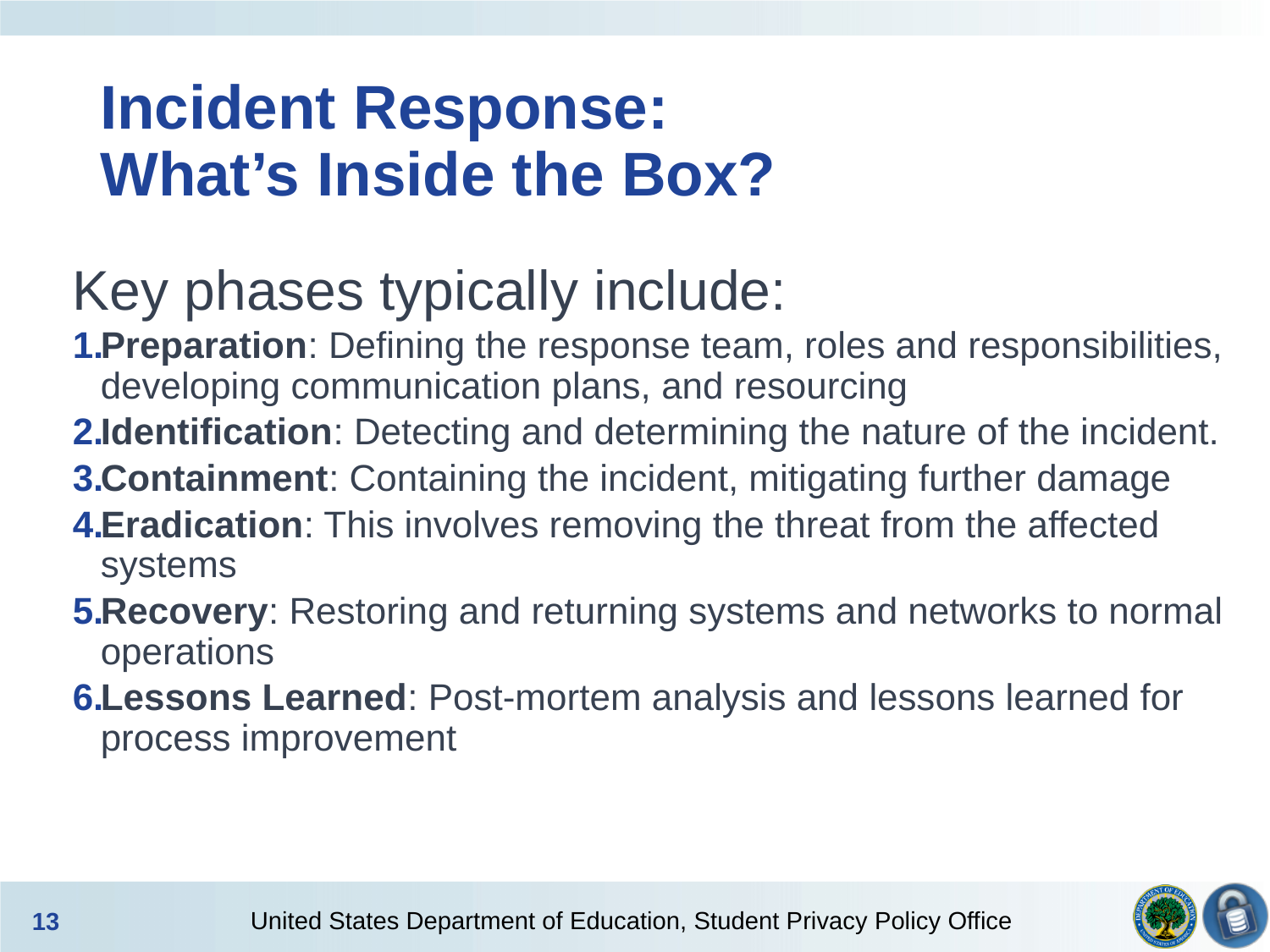

# Incident Response: What’s Inside the Box?
Key phases typically include:
Preparation: Defining the response team, roles and responsibilities, developing communication plans, and resourcing
Identification: Detecting and determining the nature of the incident.
Containment: Containing the incident, mitigating further damage
Eradication: This involves removing the threat from the affected systems
Recovery: Restoring and returning systems and networks to normal operations
Lessons Learned: Post-mortem analysis and lessons learned for process improvement